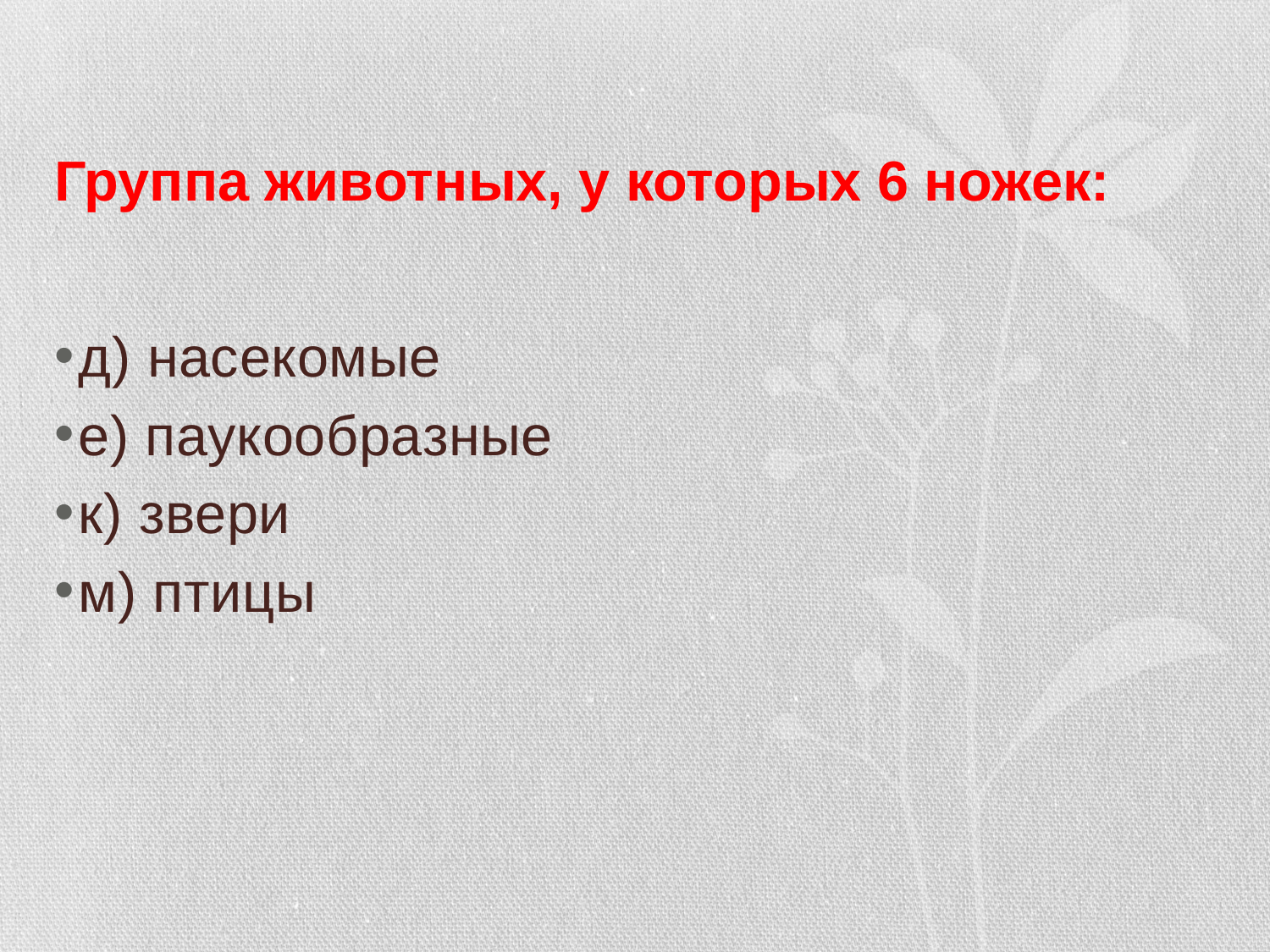

# Группа животных, у которых 6 ножек:

д) насекомые
е) паукообразные
к) звери
м) птицы